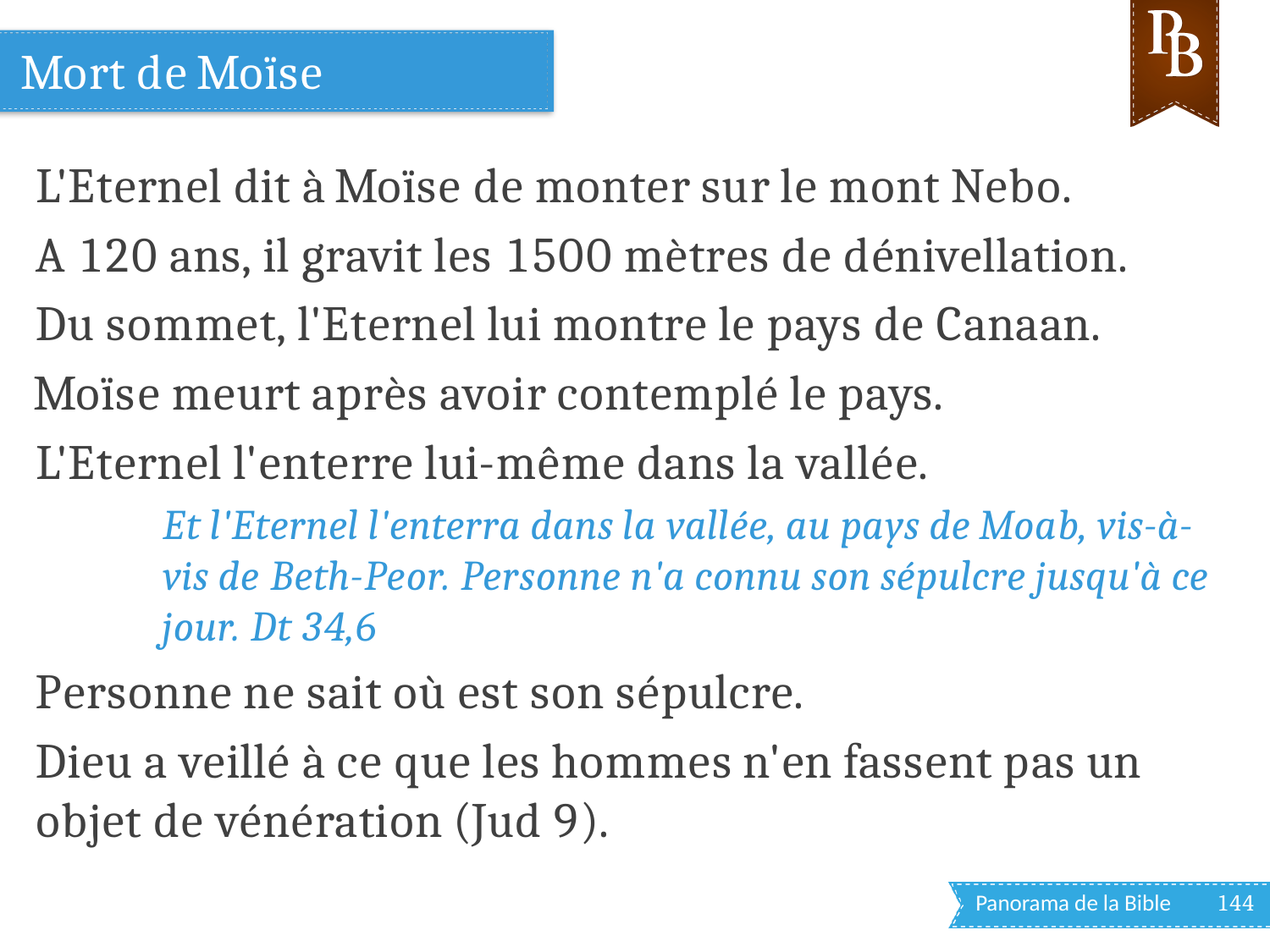

# Mort de Moïse
L'Eternel dit à Moïse de monter sur le mont Nebo.
A 120 ans, il gravit les 1500 mètres de dénivellation.
Du sommet, l'Eternel lui montre le pays de Canaan.
Moïse meurt après avoir contemplé le pays.
L'Eternel l'enterre lui-même dans la vallée.
Et l'Eternel l'enterra dans la vallée, au pays de Moab, vis-à-vis de Beth-Peor. Personne n'a connu son sépulcre jusqu'à ce jour. Dt 34,6
Personne ne sait où est son sépulcre.
Dieu a veillé à ce que les hommes n'en fassent pas un objet de vénération (Jud 9).